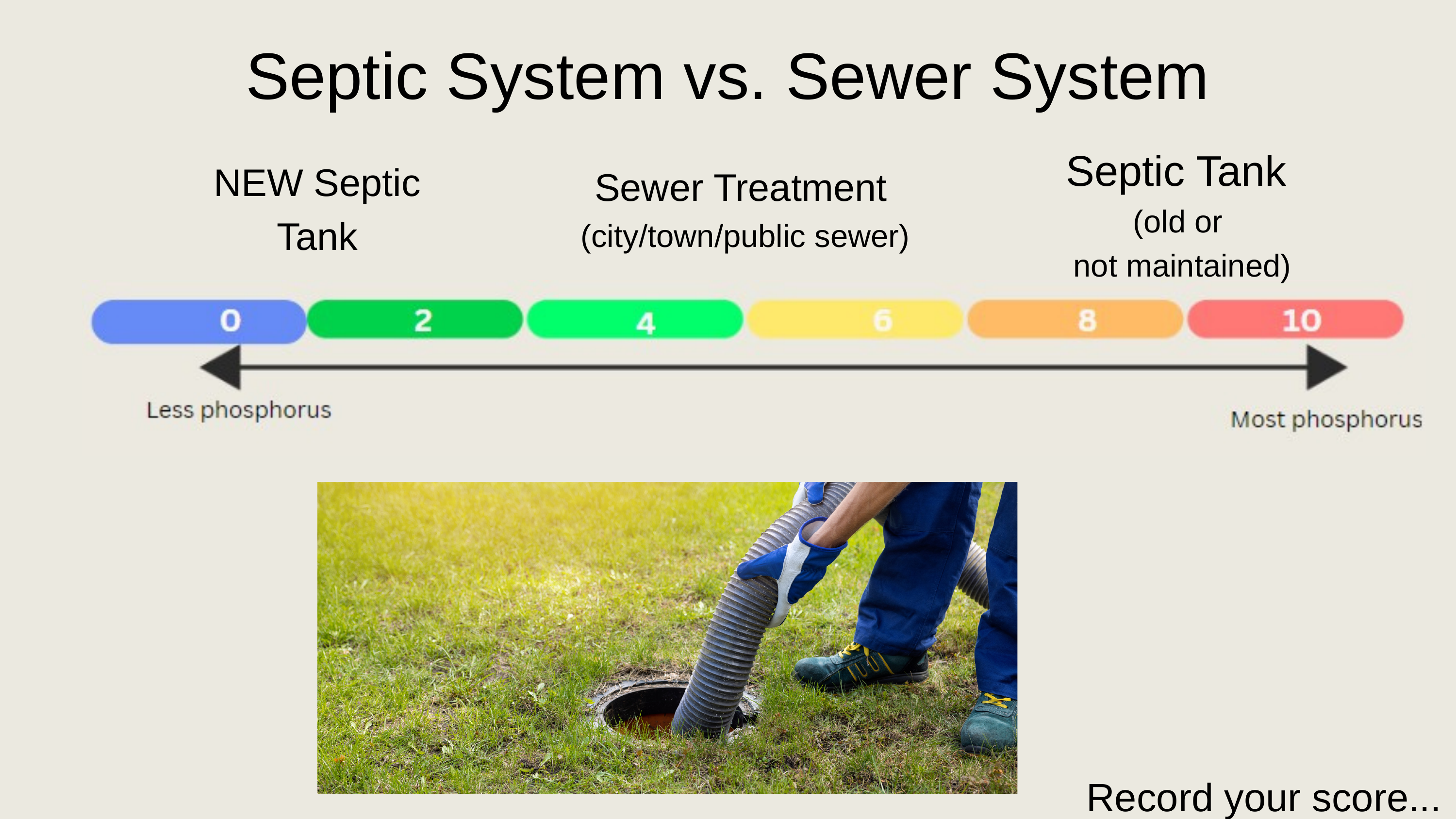

Septic System vs. Sewer System
Septic Tank
(old or
not maintained)
NEW Septic
Tank
Sewer Treatment
 (city/town/public sewer)

Record your score...